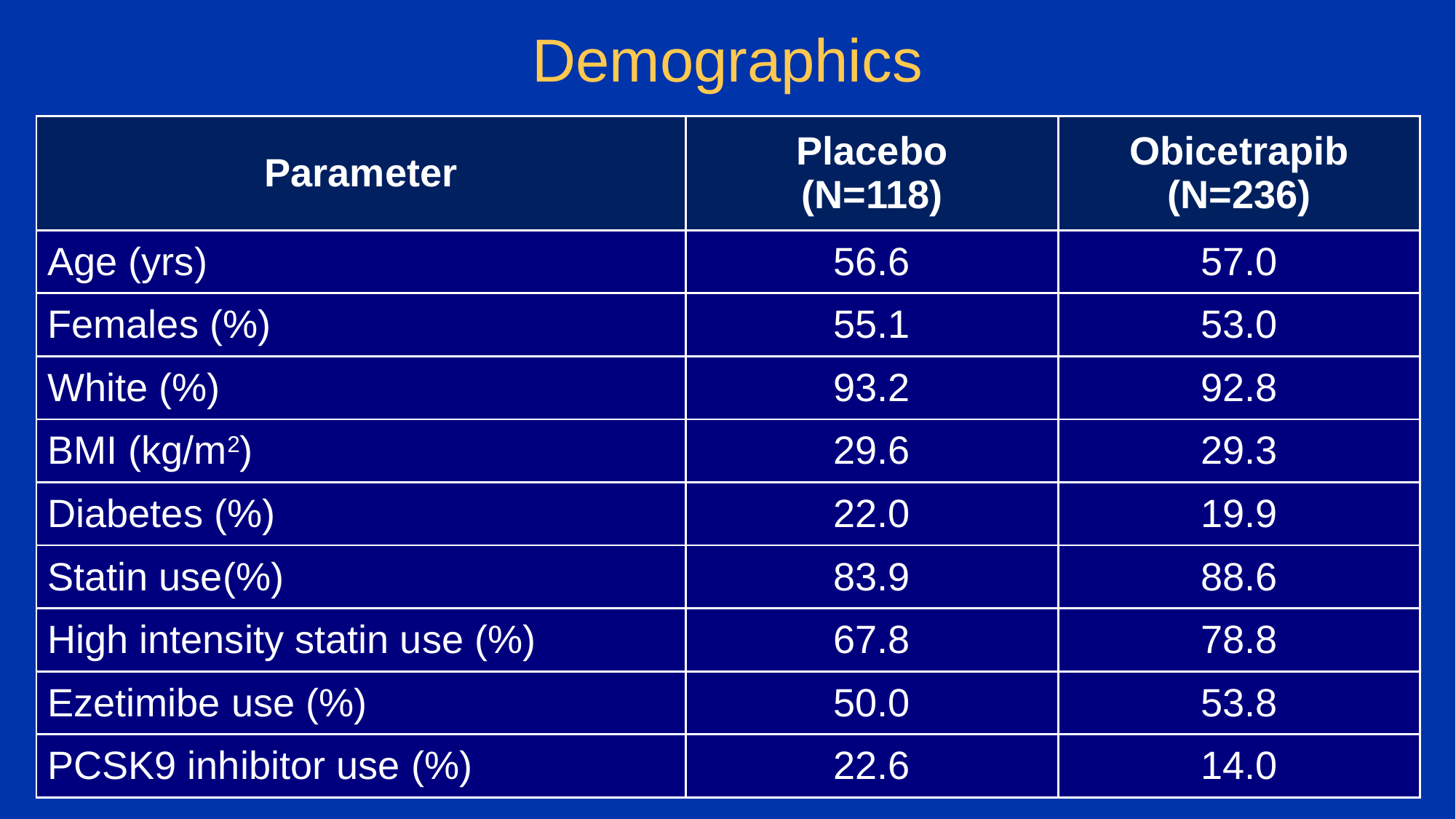

# Demographics
| Parameter | Placebo (N=118) | Obicetrapib (N=236) |
| --- | --- | --- |
| Age (yrs) | 56.6 | 57.0 |
| Females (%) | 55.1 | 53.0 |
| White (%) | 93.2 | 92.8 |
| BMI (kg/m2) | 29.6 | 29.3 |
| Diabetes (%) | 22.0 | 19.9 |
| Statin use(%) | 83.9 | 88.6 |
| High intensity statin use (%) | 67.8 | 78.8 |
| Ezetimibe use (%) | 50.0 | 53.8 |
| PCSK9 inhibitor use (%) | 22.6 | 14.0 |